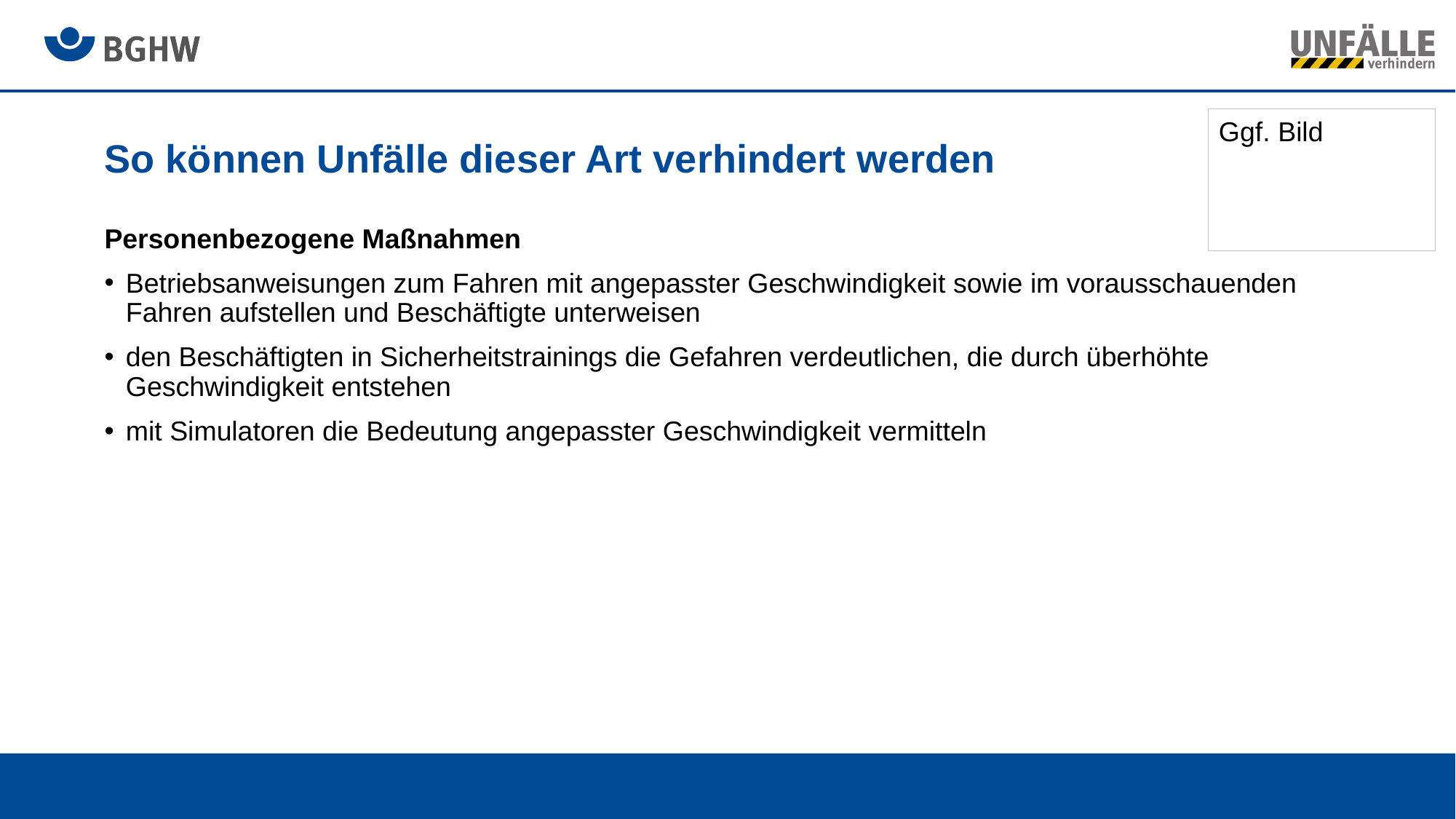

Ggf. Bild

# So können Unfälle dieser Art verhindert werden
Personenbezogene Maßnahmen
Betriebsanweisungen zum Fahren mit angepasster Geschwindigkeit sowie im vorausschauenden Fahren aufstellen und Beschäftigte unterweisen
den Beschäftigten in Sicherheitstrainings die Gefahren verdeutlichen, die durch überhöhte Geschwindigkeit entstehen
mit Simulatoren die Bedeutung angepasster Geschwindigkeit vermitteln